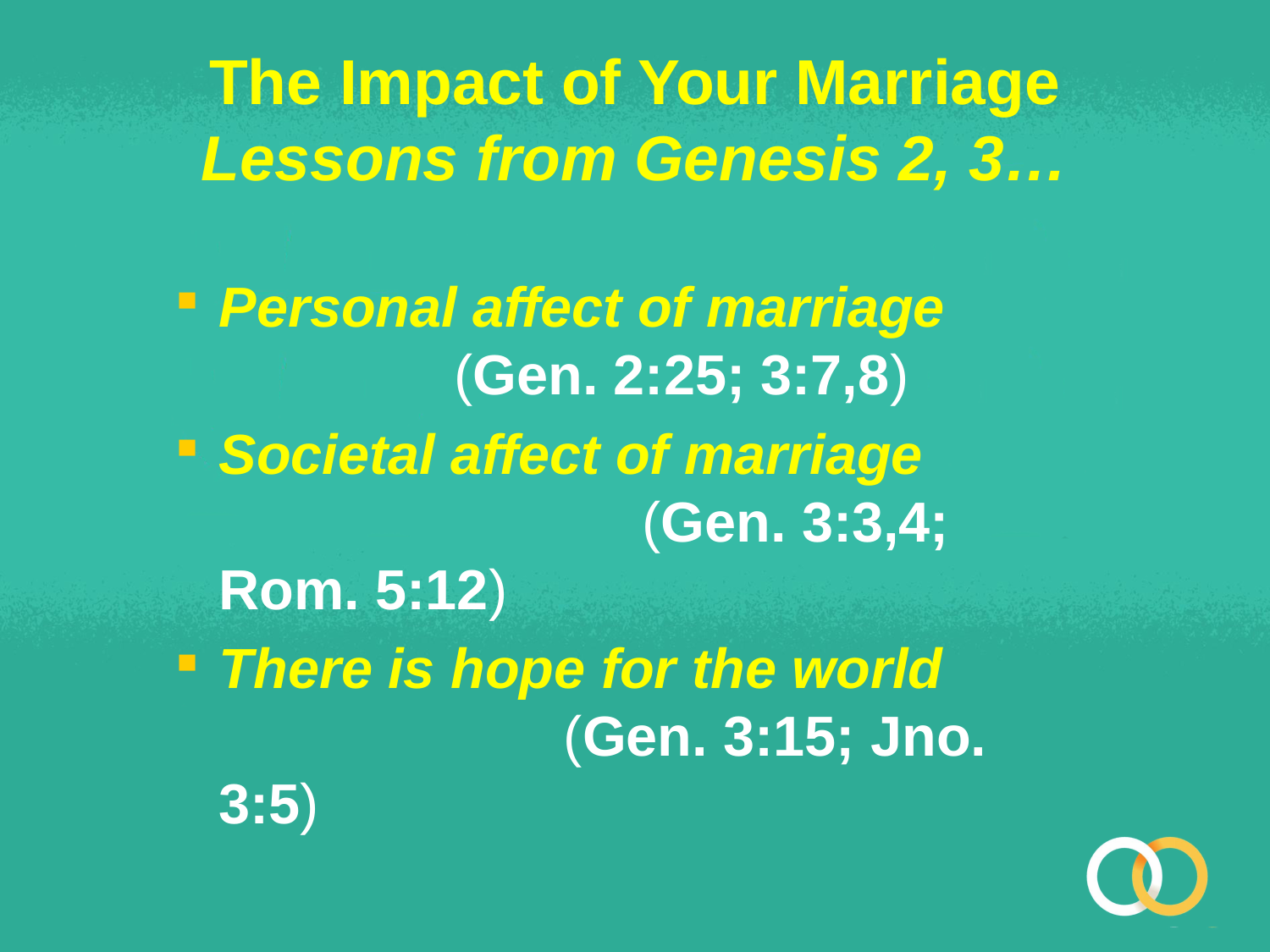

# The Impact of Your Marriage Lessons from Genesis 2, 3…
Personal affect of marriage                         (Gen. 2:25; 3:7,8)
Societal affect of marriage                                      (Gen. 3:3,4;  Rom. 5:12)
There is hope for the world                                (Gen. 3:15; Jno. 3:5)